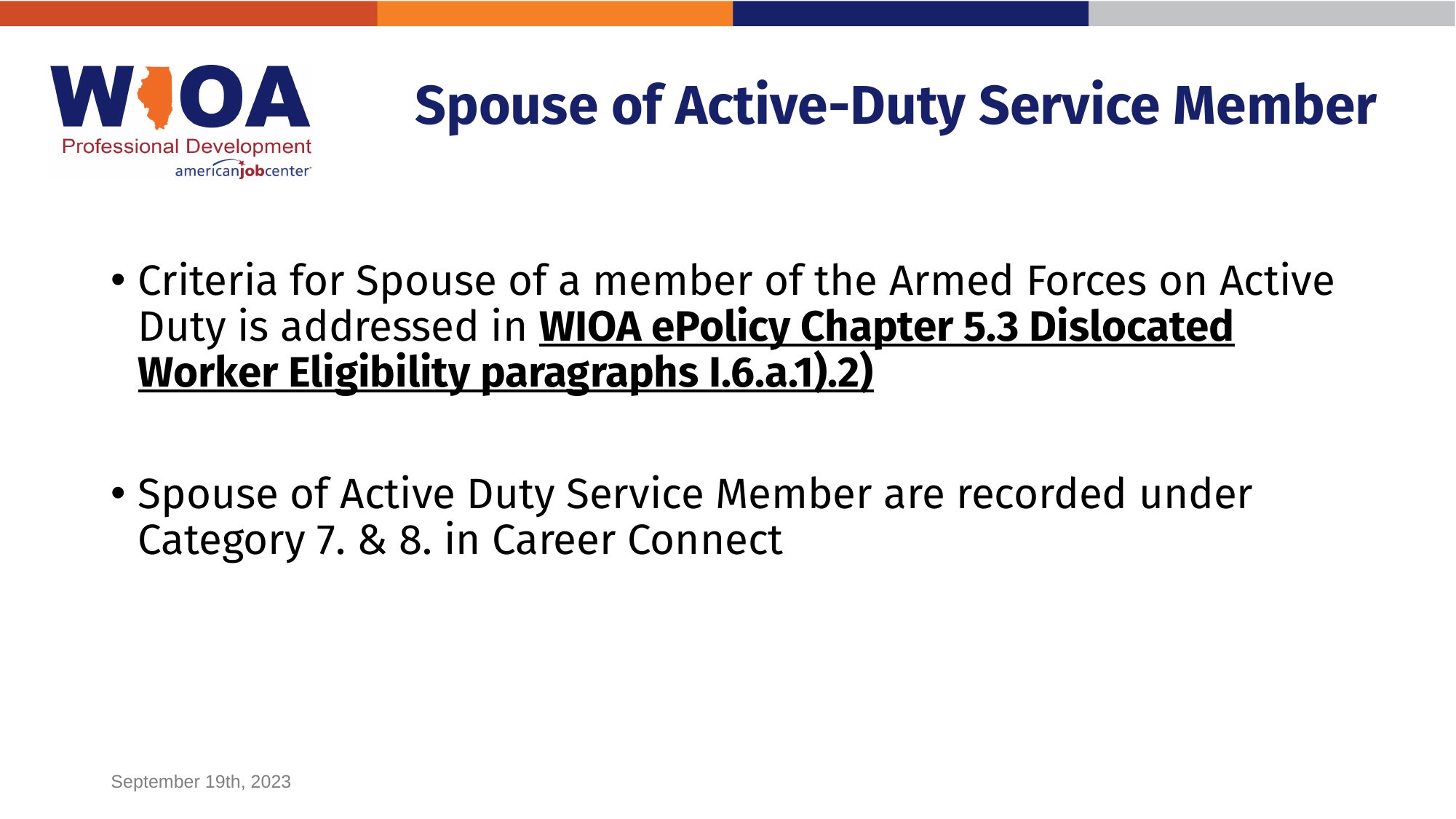

# Spouse of Active-Duty Service Member
Criteria for Spouse of a member of the Armed Forces on Active Duty is addressed in WIOA ePolicy Chapter 5.3 Dislocated Worker Eligibility paragraphs I.6.a.1).2)

Spouse of Active Duty Service Member are recorded under Category 7. & 8. in Career Connect

September 19th, 2023